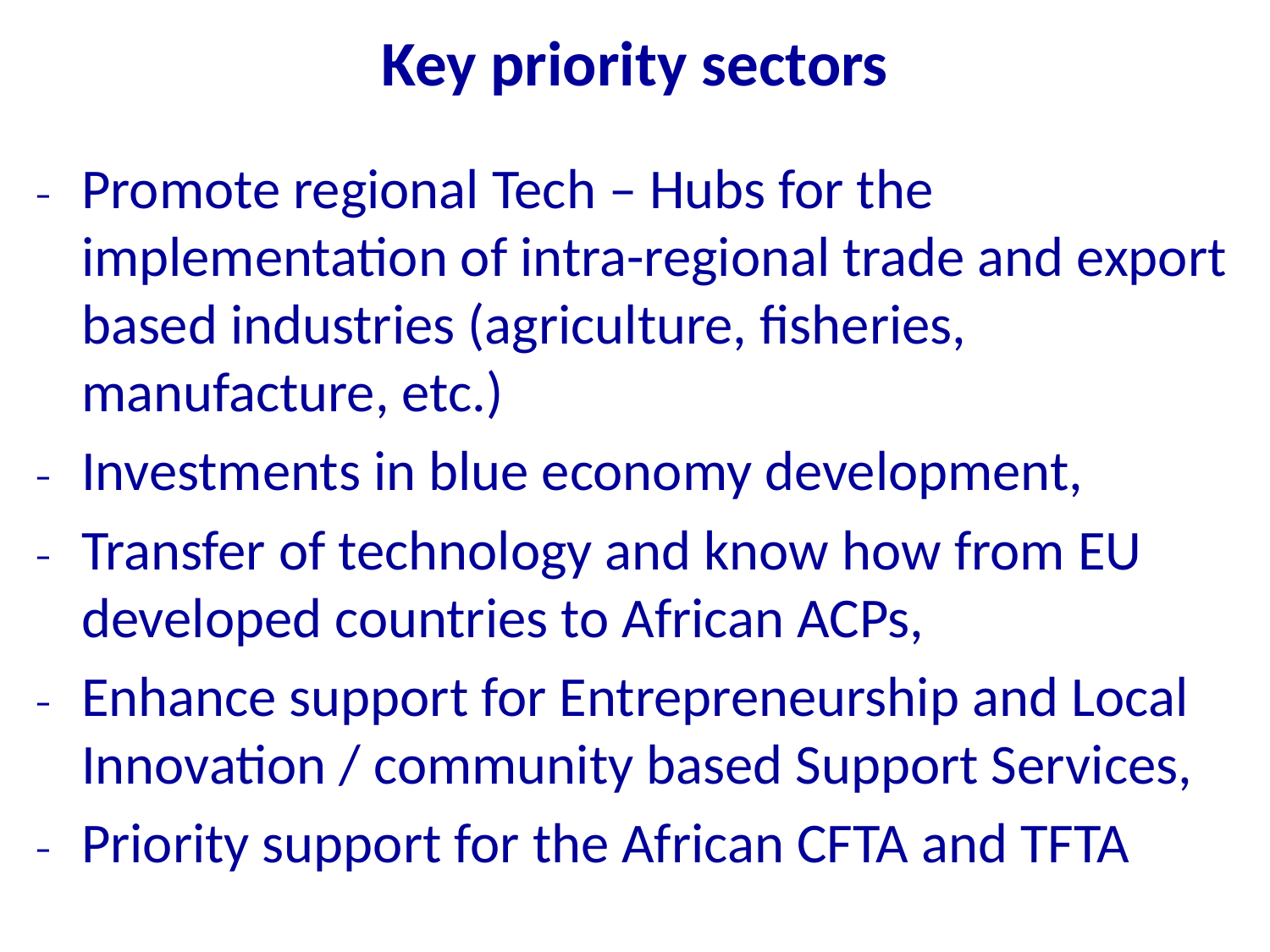

Key priority sectors
Promote regional Tech – Hubs for the implementation of intra-regional trade and export based industries (agriculture, fisheries, manufacture, etc.)
Investments in blue economy development,
Transfer of technology and know how from EU developed countries to African ACPs,
Enhance support for Entrepreneurship and Local Innovation / community based Support Services,
Priority support for the African CFTA and TFTA